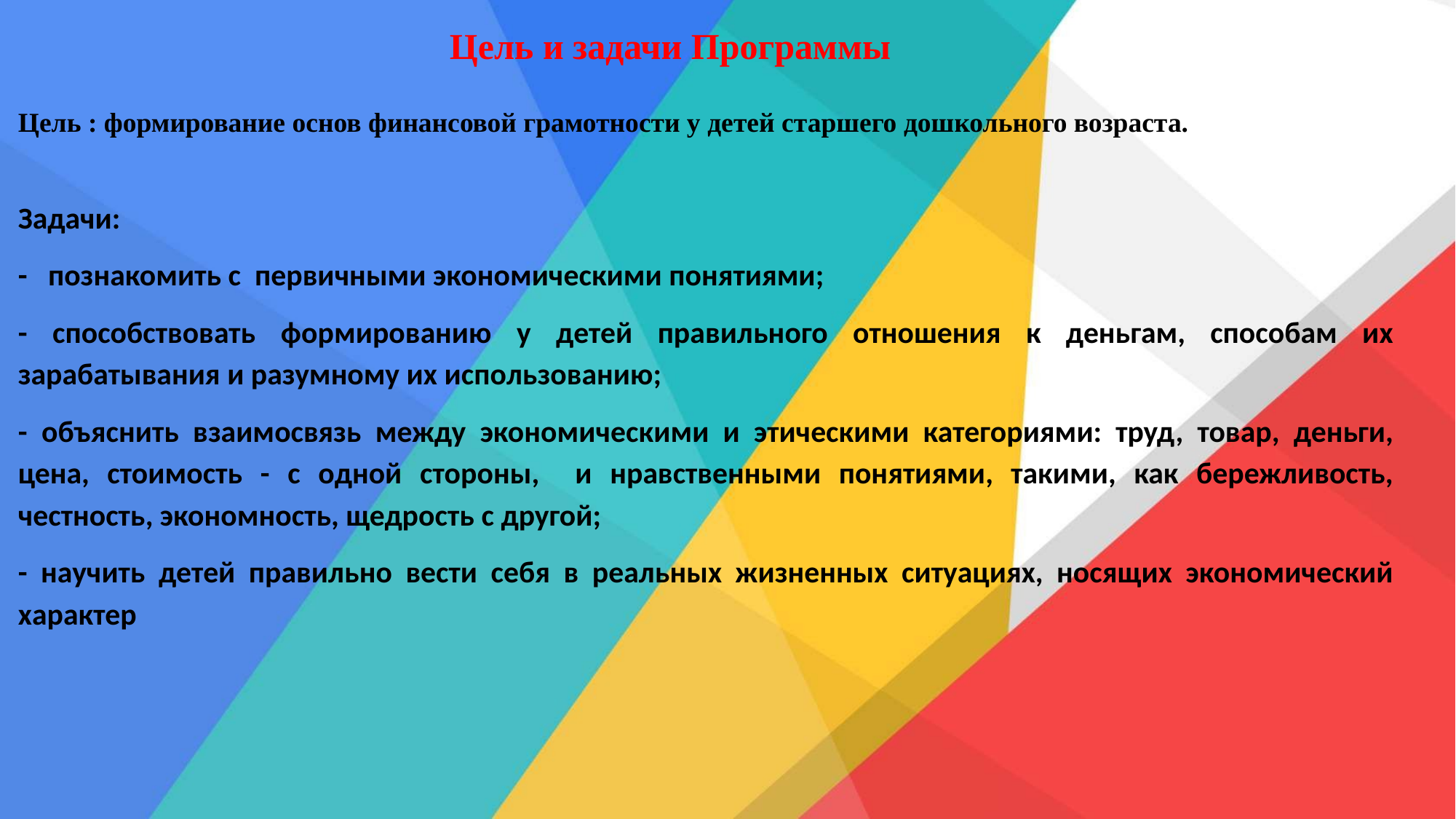

# Цель и задачи Программы
Цель : формирование основ финансовой грамотности у детей старшего дошкольного возраста.

Задачи:
-   познакомить с  первичными экономическими понятиями;
- способствовать формированию у детей правильного отношения к деньгам, способам их зарабатывания и разумному их использованию;
- объяснить взаимосвязь между экономическими и этическими категориями: труд, товар, деньги, цена, стоимость - с одной стороны,  и нравственными понятиями, такими, как бережливость, честность, экономность, щедрость с другой;
- научить детей правильно вести себя в реальных жизненных ситуациях, носящих экономический характер